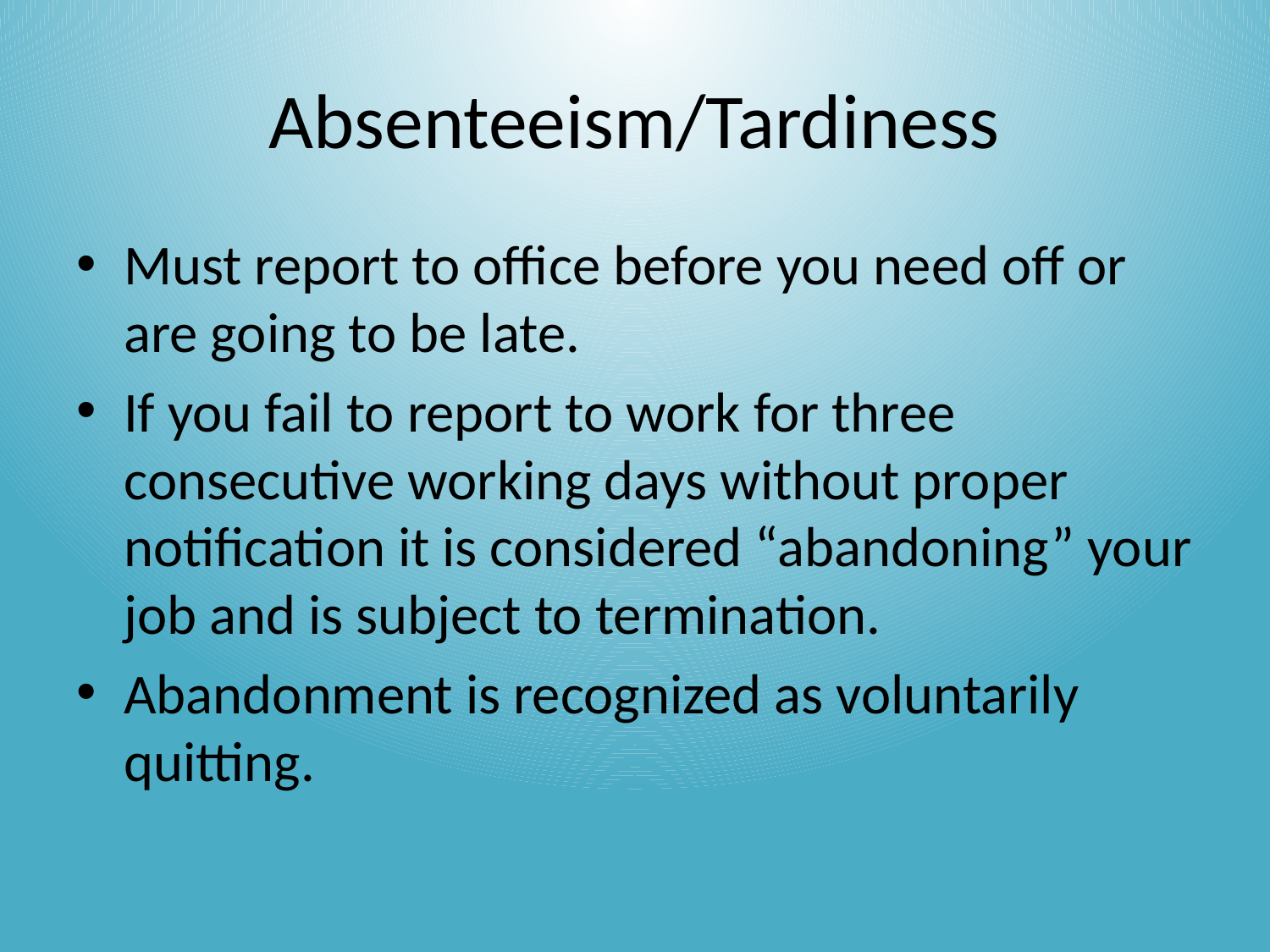

# Absenteeism/Tardiness
Must report to office before you need off or are going to be late.
If you fail to report to work for three consecutive working days without proper notification it is considered “abandoning” your job and is subject to termination.
Abandonment is recognized as voluntarily quitting.